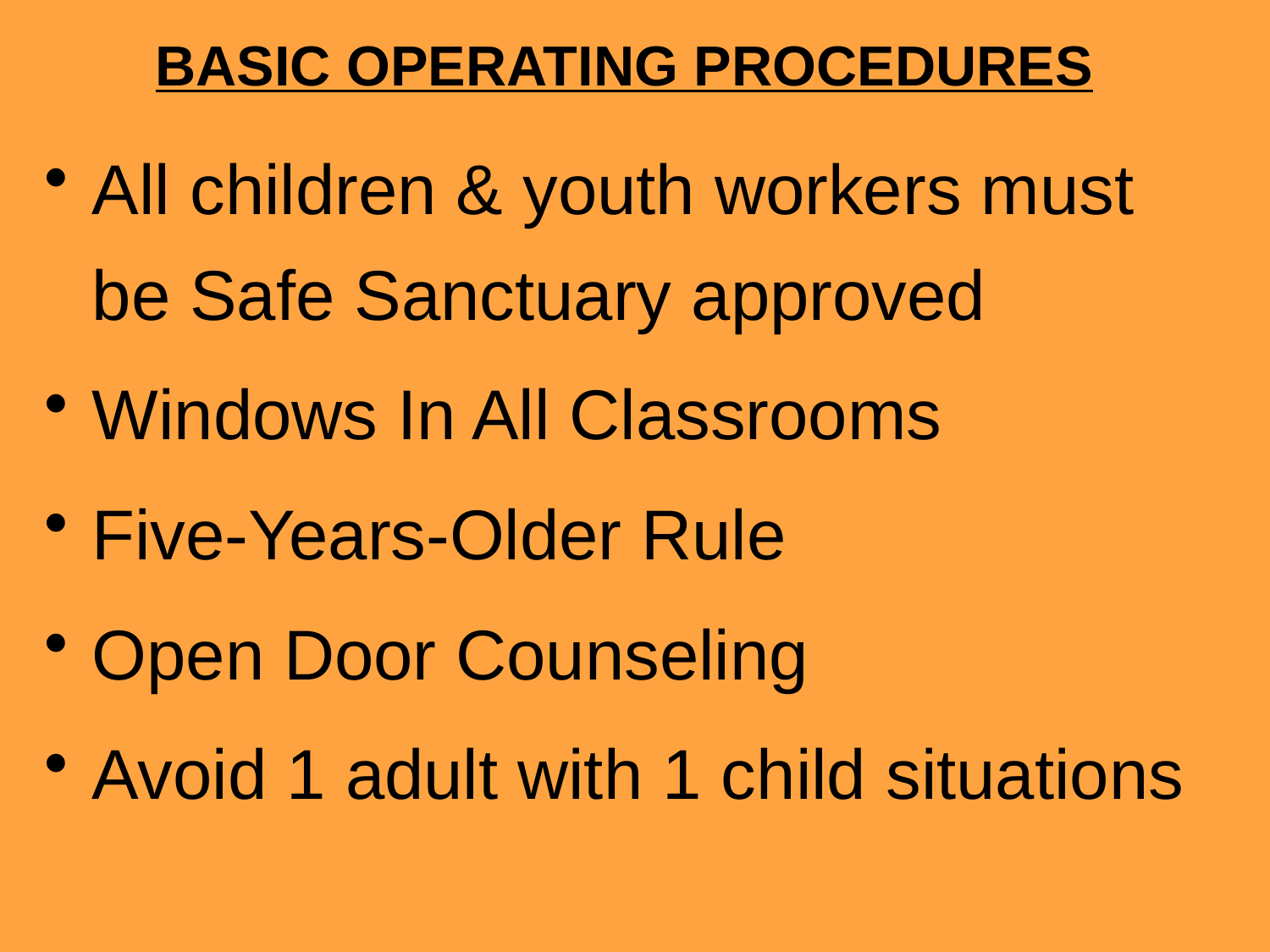

# BASIC OPERATING PROCEDURES
All children & youth workers must be Safe Sanctuary approved
Windows In All Classrooms
Five-Years-Older Rule
Open Door Counseling
Avoid 1 adult with 1 child situations